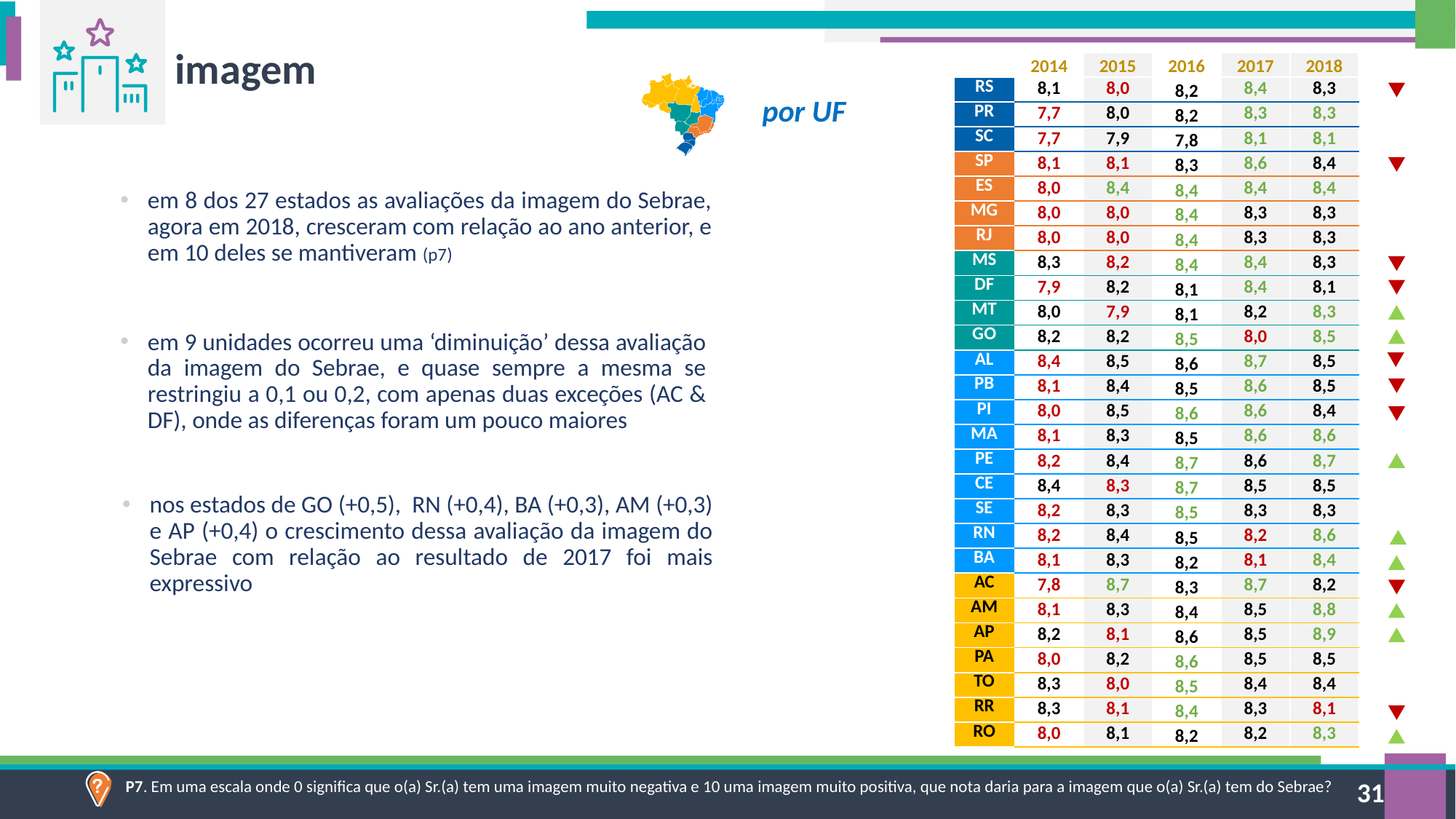

imagem
|  | 2014 | 2015 | 2016 | 2017 | 2018 |
| --- | --- | --- | --- | --- | --- |
| RS | 8,1 | 8,0 | 8,2 | 8,4 | 8,3 |
| PR | 7,7 | 8,0 | 8,2 | 8,3 | 8,3 |
| SC | 7,7 | 7,9 | 7,8 | 8,1 | 8,1 |
| SP | 8,1 | 8,1 | 8,3 | 8,6 | 8,4 |
| ES | 8,0 | 8,4 | 8,4 | 8,4 | 8,4 |
| MG | 8,0 | 8,0 | 8,4 | 8,3 | 8,3 |
| RJ | 8,0 | 8,0 | 8,4 | 8,3 | 8,3 |
| MS | 8,3 | 8,2 | 8,4 | 8,4 | 8,3 |
| DF | 7,9 | 8,2 | 8,1 | 8,4 | 8,1 |
| MT | 8,0 | 7,9 | 8,1 | 8,2 | 8,3 |
| GO | 8,2 | 8,2 | 8,5 | 8,0 | 8,5 |
| AL | 8,4 | 8,5 | 8,6 | 8,7 | 8,5 |
| PB | 8,1 | 8,4 | 8,5 | 8,6 | 8,5 |
| PI | 8,0 | 8,5 | 8,6 | 8,6 | 8,4 |
| MA | 8,1 | 8,3 | 8,5 | 8,6 | 8,6 |
| PE | 8,2 | 8,4 | 8,7 | 8,6 | 8,7 |
| CE | 8,4 | 8,3 | 8,7 | 8,5 | 8,5 |
| SE | 8,2 | 8,3 | 8,5 | 8,3 | 8,3 |
| RN | 8,2 | 8,4 | 8,5 | 8,2 | 8,6 |
| BA | 8,1 | 8,3 | 8,2 | 8,1 | 8,4 |
| AC | 7,8 | 8,7 | 8,3 | 8,7 | 8,2 |
| AM | 8,1 | 8,3 | 8,4 | 8,5 | 8,8 |
| AP | 8,2 | 8,1 | 8,6 | 8,5 | 8,9 |
| PA | 8,0 | 8,2 | 8,6 | 8,5 | 8,5 |
| TO | 8,3 | 8,0 | 8,5 | 8,4 | 8,4 |
| RR | 8,3 | 8,1 | 8,4 | 8,3 | 8,1 |
| RO | 8,0 | 8,1 | 8,2 | 8,2 | 8,3 |

por UF

em 8 dos 27 estados as avaliações da imagem do Sebrae, agora em 2018, cresceram com relação ao ano anterior, e em 10 deles se mantiveram (p7)

em 9 unidades ocorreu uma ‘diminuição’ dessa avaliação da imagem do Sebrae, e quase sempre a mesma se restringiu a 0,1 ou 0,2, com apenas duas exceções (AC & DF), onde as diferenças foram um pouco maiores

nos estados de GO (+0,5),  RN (+0,4), BA (+0,3), AM (+0,3) e AP (+0,4) o crescimento dessa avaliação da imagem do Sebrae com relação ao resultado de 2017 foi mais expressivo

P7. Em uma escala onde 0 significa que o(a) Sr.(a) tem uma imagem muito negativa e 10 uma imagem muito positiva, que nota daria para a imagem que o(a) Sr.(a) tem do Sebrae?